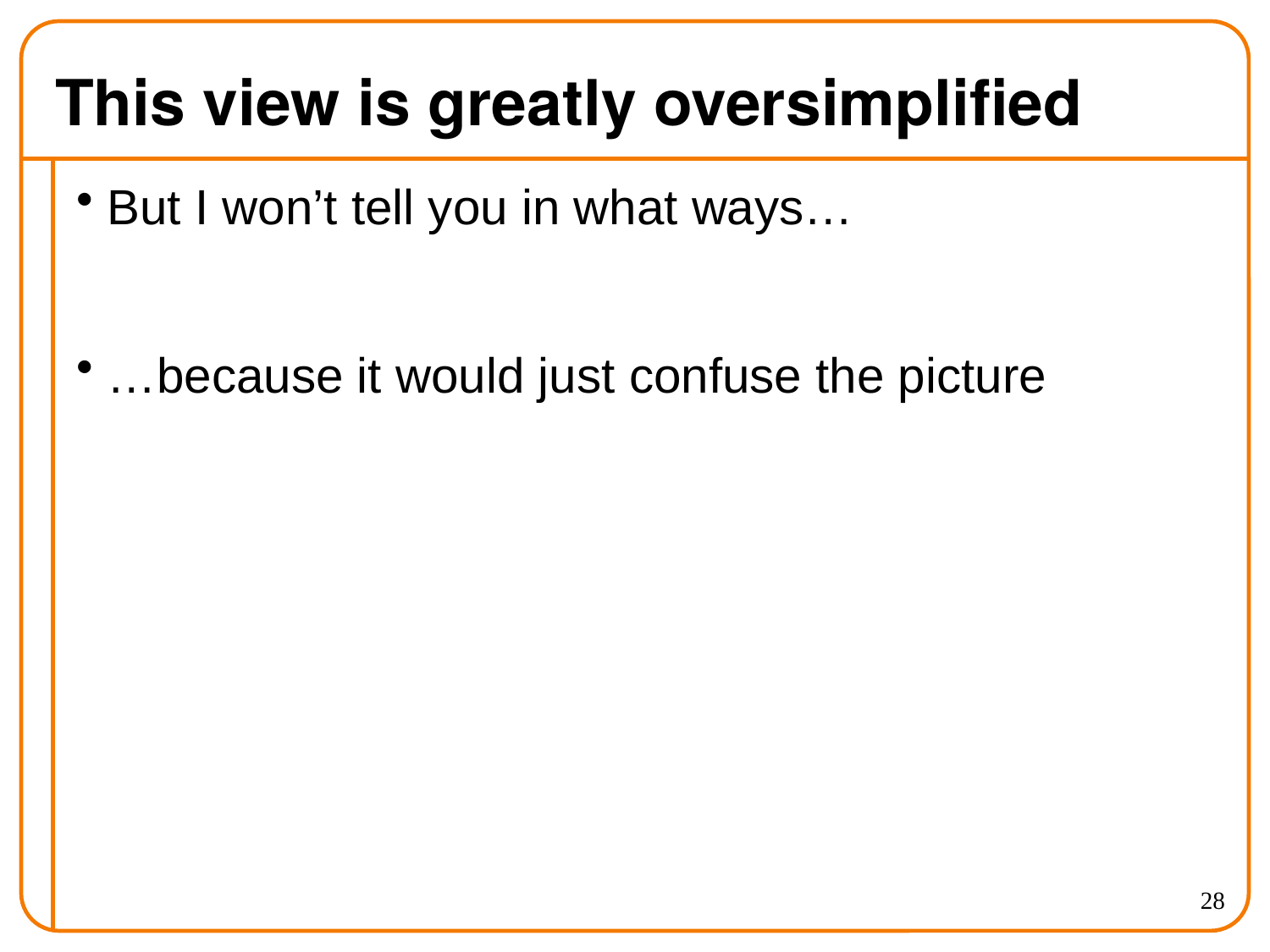

# This view is greatly oversimplified
But I won’t tell you in what ways…

…because it would just confuse the picture
28